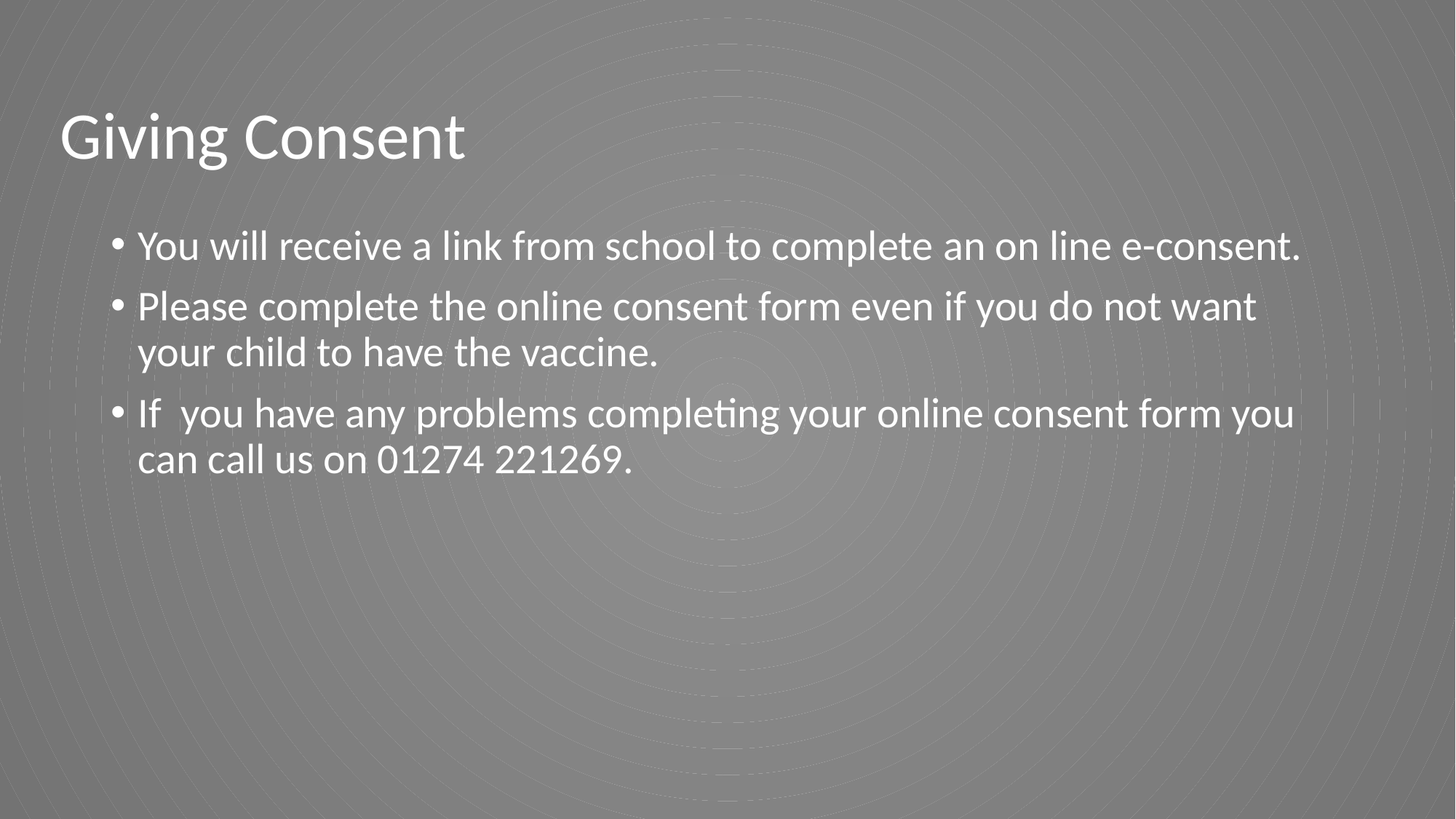

# Giving Consent
You will receive a link from school to complete an on line e-consent.
Please complete the online consent form even if you do not want your child to have the vaccine.
If  you have any problems completing your online consent form you can call us on 01274 221269.